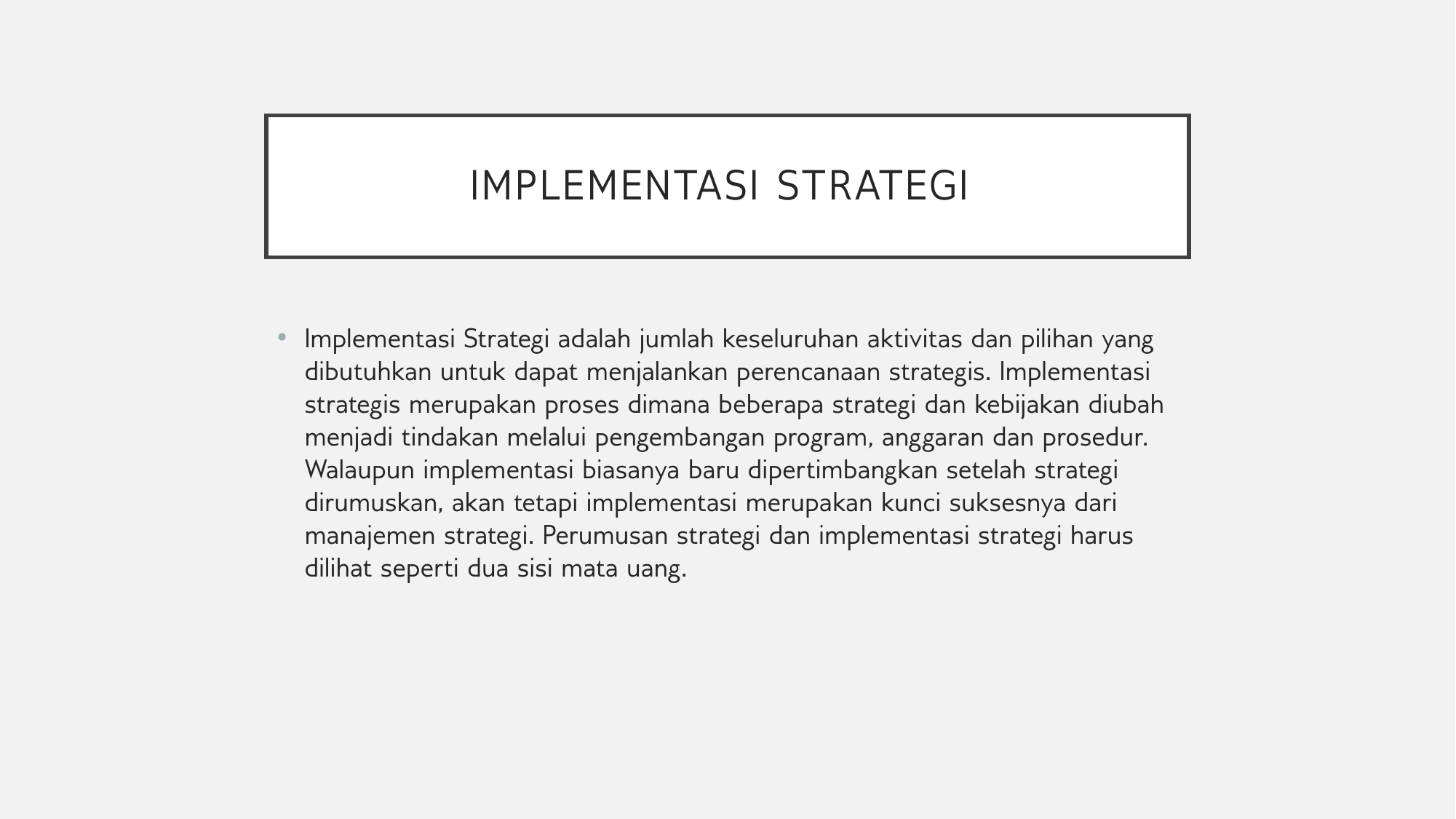

# Implementasi Strategi
Implementasi Strategi adalah jumlah keseluruhan aktivitas dan pilihan yang dibutuhkan untuk dapat menjalankan perencanaan strategis. Implementasi strategis merupakan proses dimana beberapa strategi dan kebijakan diubah menjadi tindakan melalui pengembangan program, anggaran dan prosedur. Walaupun implementasi biasanya baru dipertimbangkan setelah strategi dirumuskan, akan tetapi implementasi merupakan kunci suksesnya dari manajemen strategi. Perumusan strategi dan implementasi strategi harus dilihat seperti dua sisi mata uang.